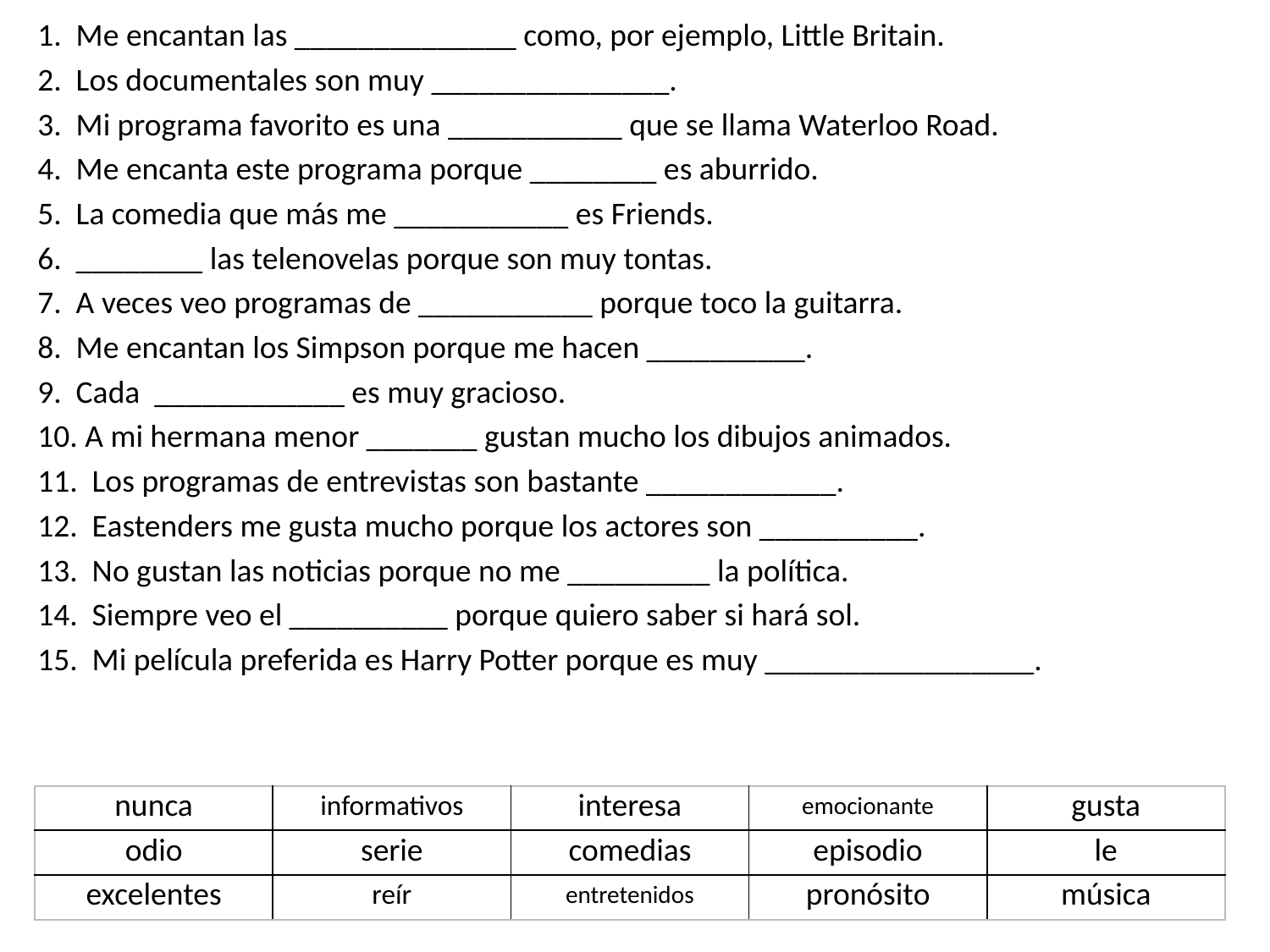

| 1. Me encantan las \_\_\_\_\_\_\_\_\_\_\_\_\_\_ como, por ejemplo, Little Britain. |
| --- |
| 2. Los documentales son muy \_\_\_\_\_\_\_\_\_\_\_\_\_\_\_. |
| 3. Mi programa favorito es una \_\_\_\_\_\_\_\_\_\_\_ que se llama Waterloo Road. |
| 4. Me encanta este programa porque \_\_\_\_\_\_\_\_ es aburrido. |
| 5. La comedia que más me \_\_\_\_\_\_\_\_\_\_\_ es Friends. |
| 6. \_\_\_\_\_\_\_\_ las telenovelas porque son muy tontas. |
| 7. A veces veo programas de \_\_\_\_\_\_\_\_\_\_\_ porque toco la guitarra. |
| 8. Me encantan los Simpson porque me hacen \_\_\_\_\_\_\_\_\_\_. |
| 9. Cada \_\_\_\_\_\_\_\_\_\_\_\_ es muy gracioso. |
| 10. A mi hermana menor \_\_\_\_\_\_\_ gustan mucho los dibujos animados. |
| 11. Los programas de entrevistas son bastante \_\_\_\_\_\_\_\_\_\_\_\_. |
| 12. Eastenders me gusta mucho porque los actores son \_\_\_\_\_\_\_\_\_\_. |
| 13. No gustan las noticias porque no me \_\_\_\_\_\_\_\_\_ la política. |
| 14. Siempre veo el \_\_\_\_\_\_\_\_\_\_ porque quiero saber si hará sol. |
| 15. Mi película preferida es Harry Potter porque es muy \_\_\_\_\_\_\_\_\_\_\_\_\_\_\_\_\_. |
| nunca | informativos | interesa | emocionante | gusta |
| --- | --- | --- | --- | --- |
| odio | serie | comedias | episodio | le |
| excelentes | reír | entretenidos | pronósito | música |